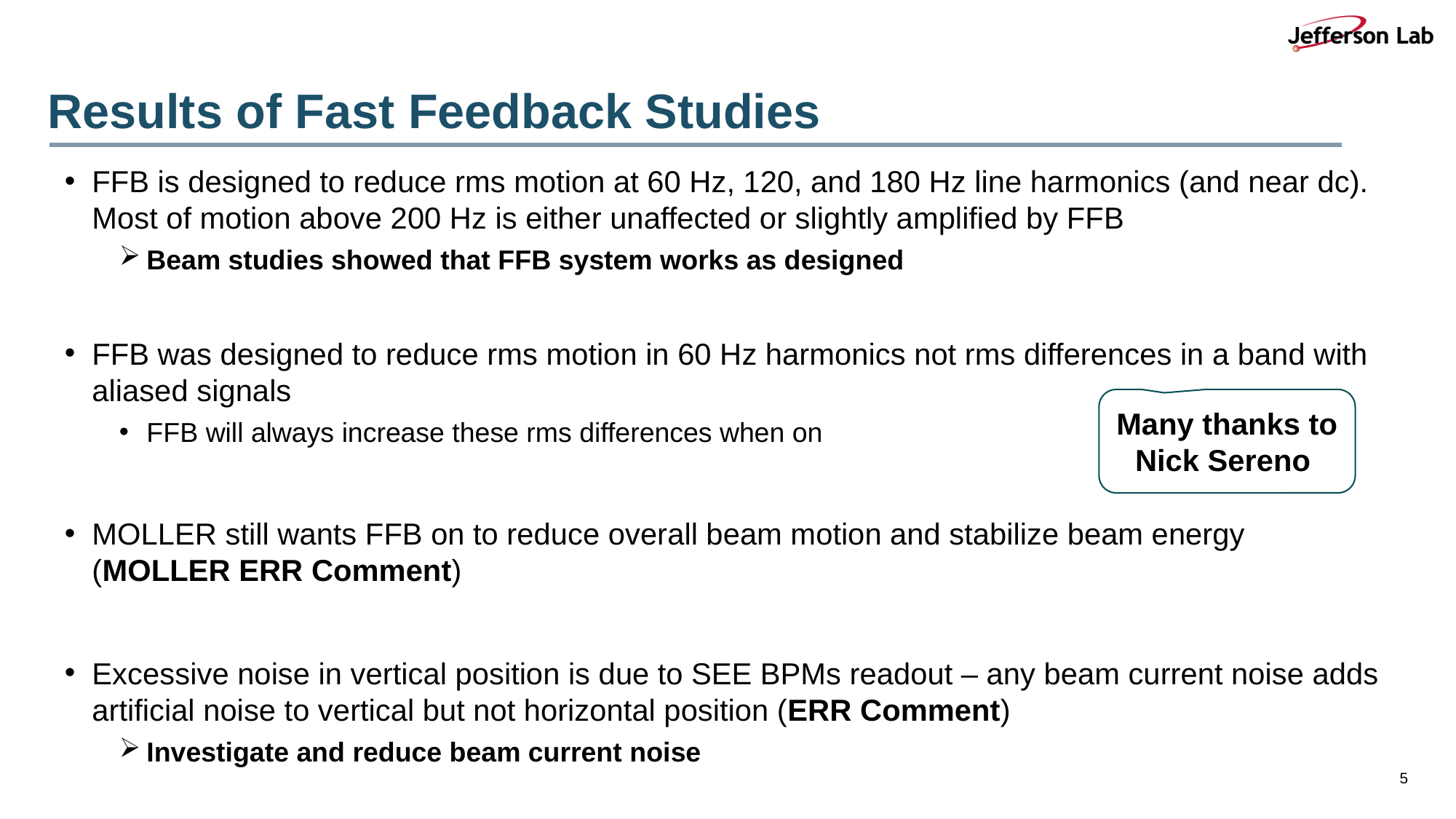

# Results of Fast Feedback Studies
FFB is designed to reduce rms motion at 60 Hz, 120, and 180 Hz line harmonics (and near dc). Most of motion above 200 Hz is either unaffected or slightly amplified by FFB
Beam studies showed that FFB system works as designed

FFB was designed to reduce rms motion in 60 Hz harmonics not rms differences in a band with aliased signals
FFB will always increase these rms differences when on

MOLLER still wants FFB on to reduce overall beam motion and stabilize beam energy (MOLLER ERR Comment)

Excessive noise in vertical position is due to SEE BPMs readout – any beam current noise adds artificial noise to vertical but not horizontal position (ERR Comment)
Investigate and reduce beam current noise
Many thanks to Nick Sereno
5